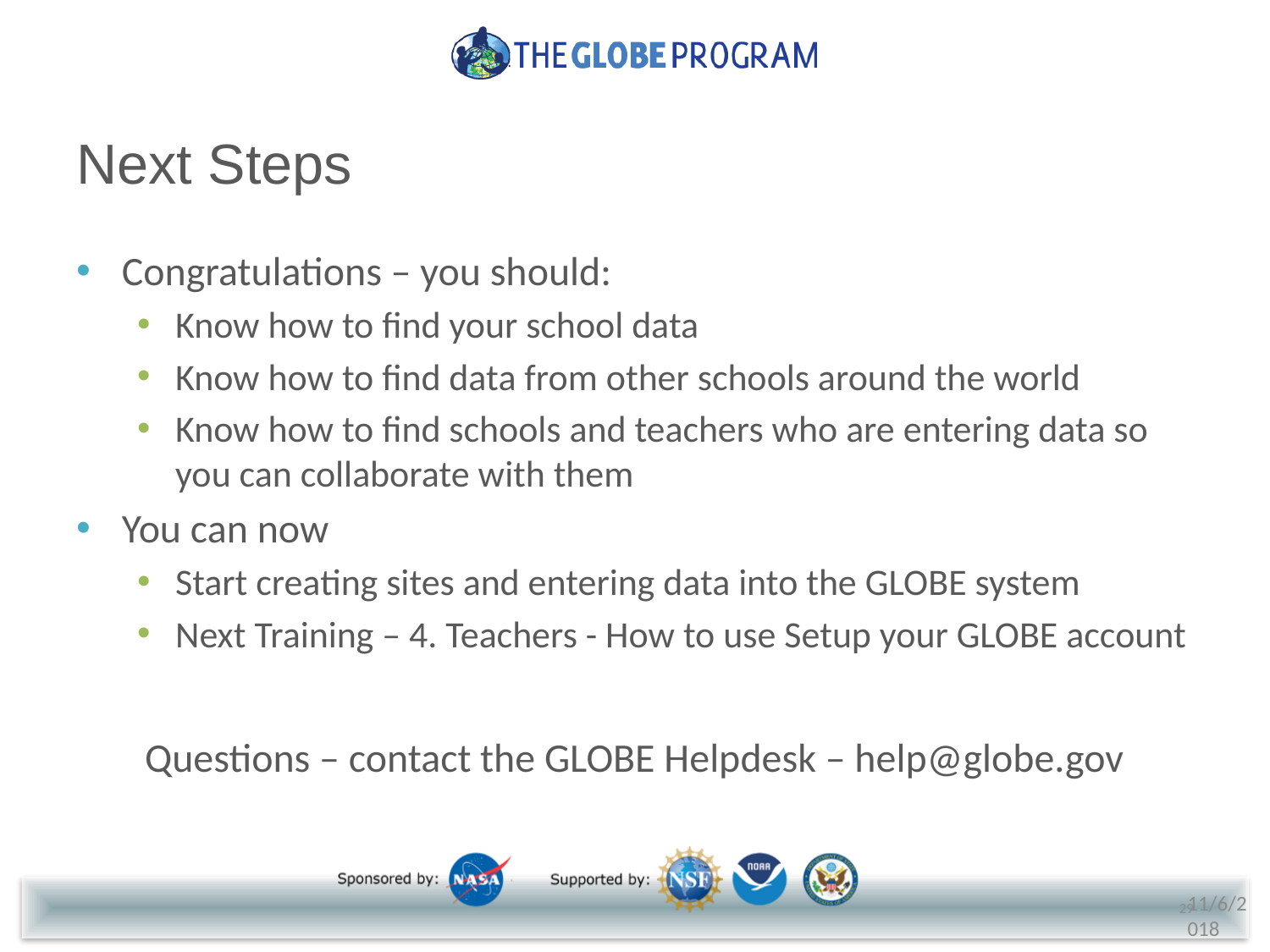

# Next Steps
Congratulations – you should:
Know how to find your school data
Know how to find data from other schools around the world
Know how to find schools and teachers who are entering data so you can collaborate with them
You can now
Start creating sites and entering data into the GLOBE system
Next Training – 4. Teachers - How to use Setup your GLOBE account

Questions – contact the GLOBE Helpdesk – help@globe.gov
29
11/6/2018